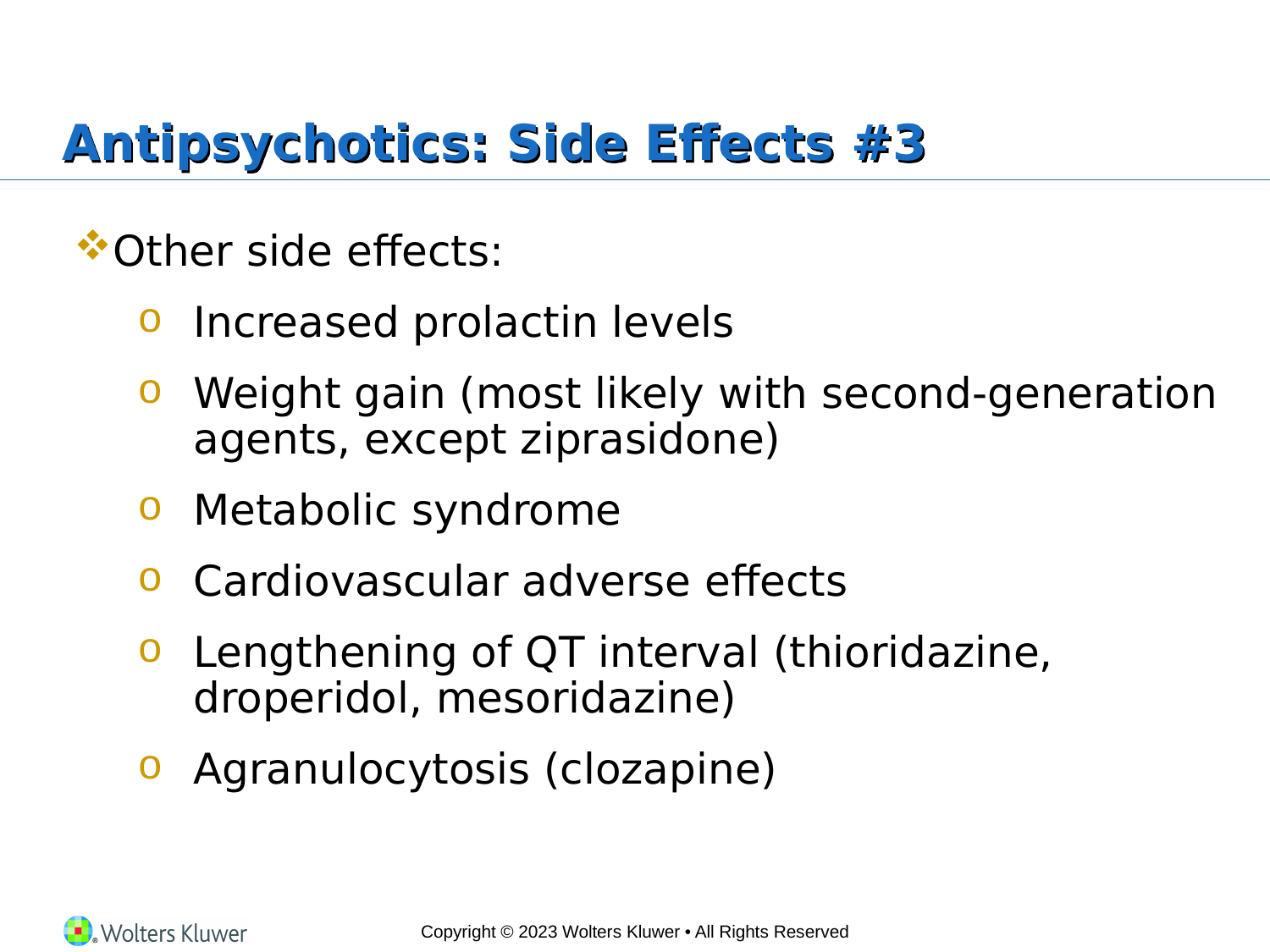

# Antipsychotics: Side Effects #3
Other side effects:
Increased prolactin levels
Weight gain (most likely with second-generation agents, except ziprasidone)
Metabolic syndrome
Cardiovascular adverse effects
Lengthening of QT interval (thioridazine, droperidol, mesoridazine)
Agranulocytosis (clozapine)